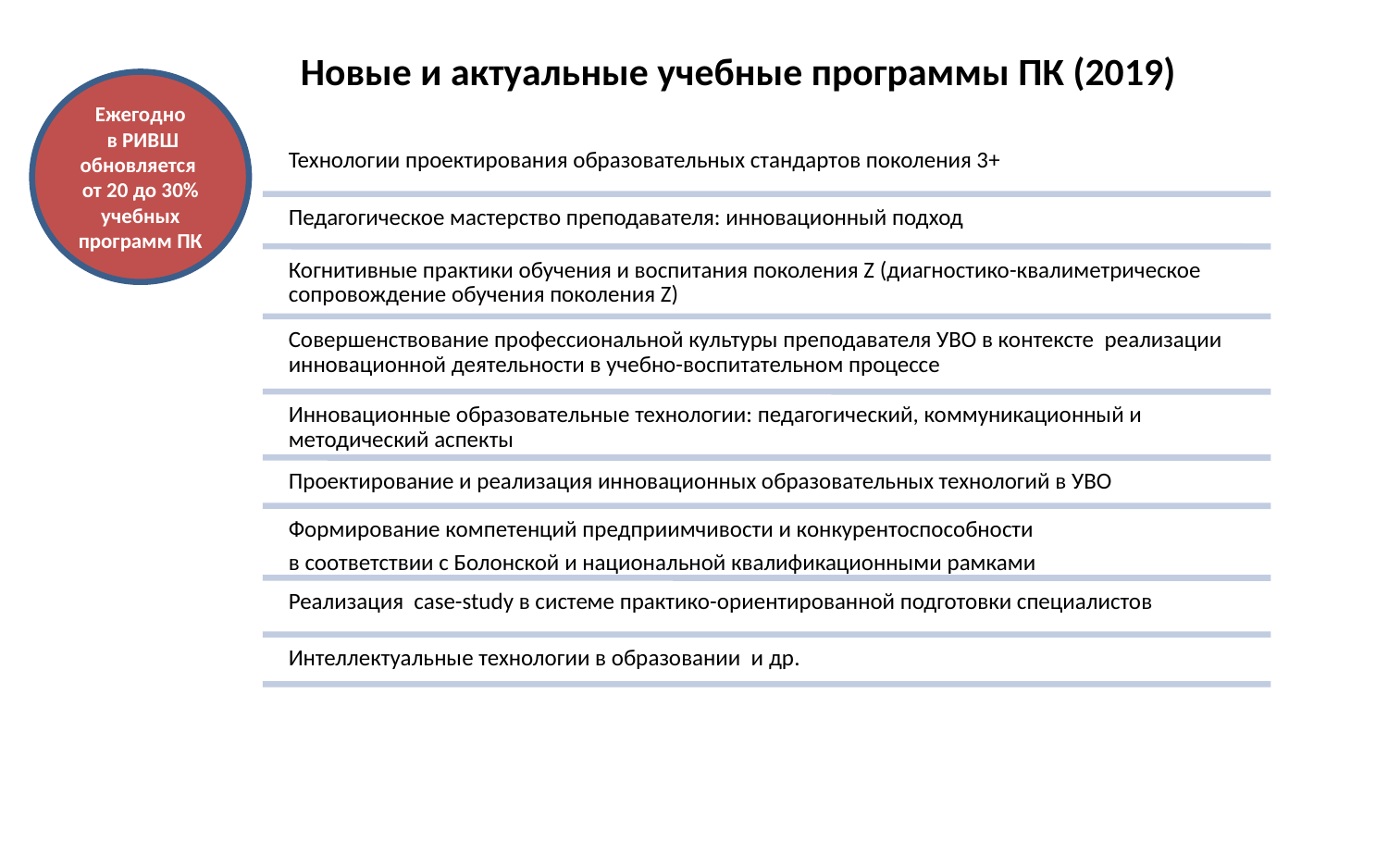

Новые и актуальные учебные программы ПК (2019)
Ежегодно
 в РИВШ обновляется
от 20 до 30% учебных программ ПК

):
Технологии проектирования образовательных стандартов поколения 3+
Педагогическое мастерство преподавателя: инновационный подход
Когнитивные практики обучения и воспитания поколения Z (диагностико-квалиметрическое сопровождение обучения поколения Z)
Совершенствование профессиональной культуры преподавателя УВО в контексте  реализации инновационной деятельности в учебно-воспитательном процессе
Инновационные образовательные технологии: педагогический, коммуникационный и методический аспекты
Проектирование и реализация инновационных образовательных технологий в УВО
Формирование компетенций предприимчивости и конкурентоспособности
в соответствии с Болонской и национальной квалификационными рамками
Реализация  case-study в системе практико-ориентированной подготовки специалистов
Интеллектуальные технологии в образовании  и др.